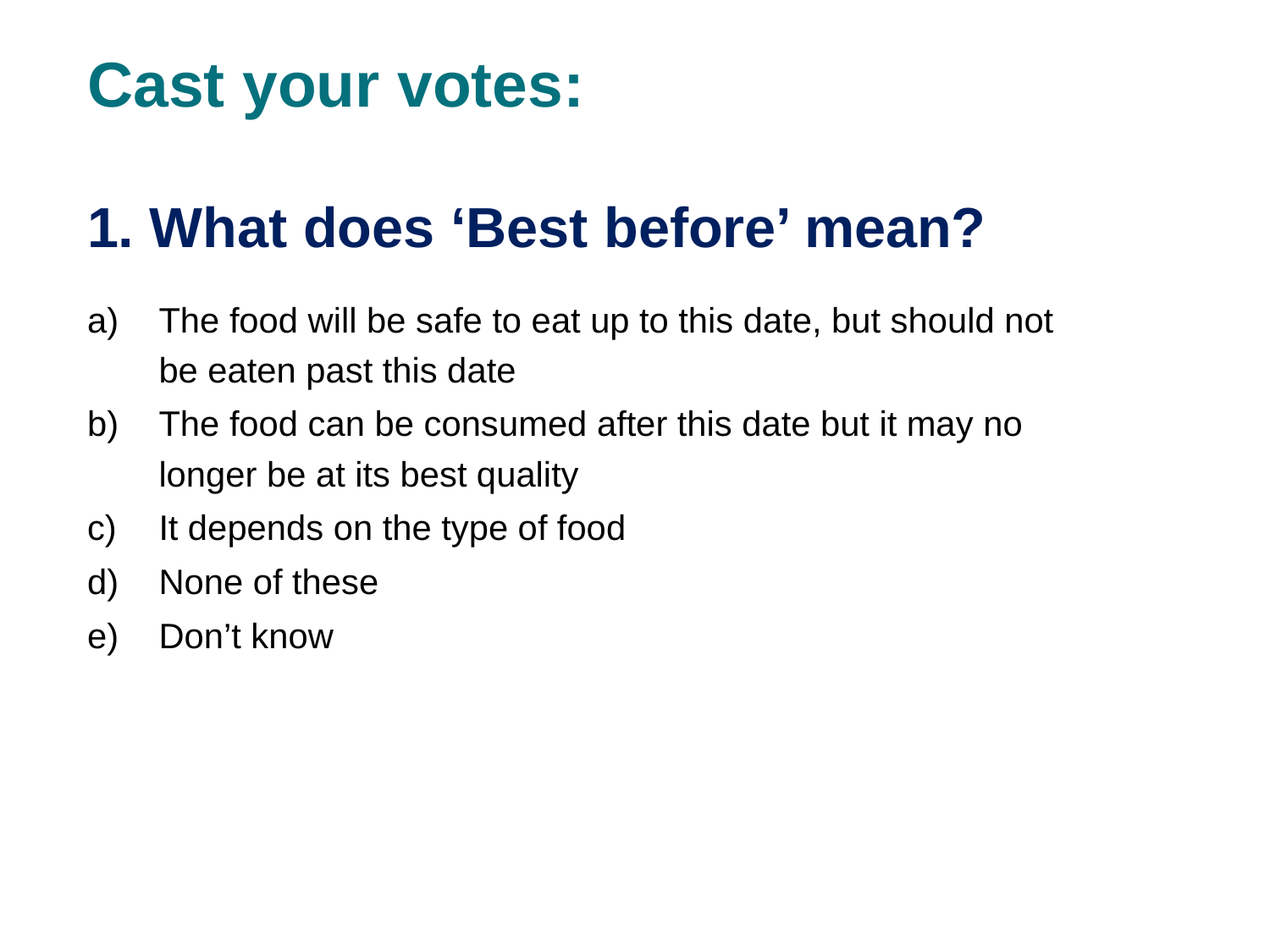

# Cast your votes: 1. What does ‘Best before’ mean?
The food will be safe to eat up to this date, but should not be eaten past this date
The food can be consumed after this date but it may no longer be at its best quality
It depends on the type of food
None of these
Don’t know